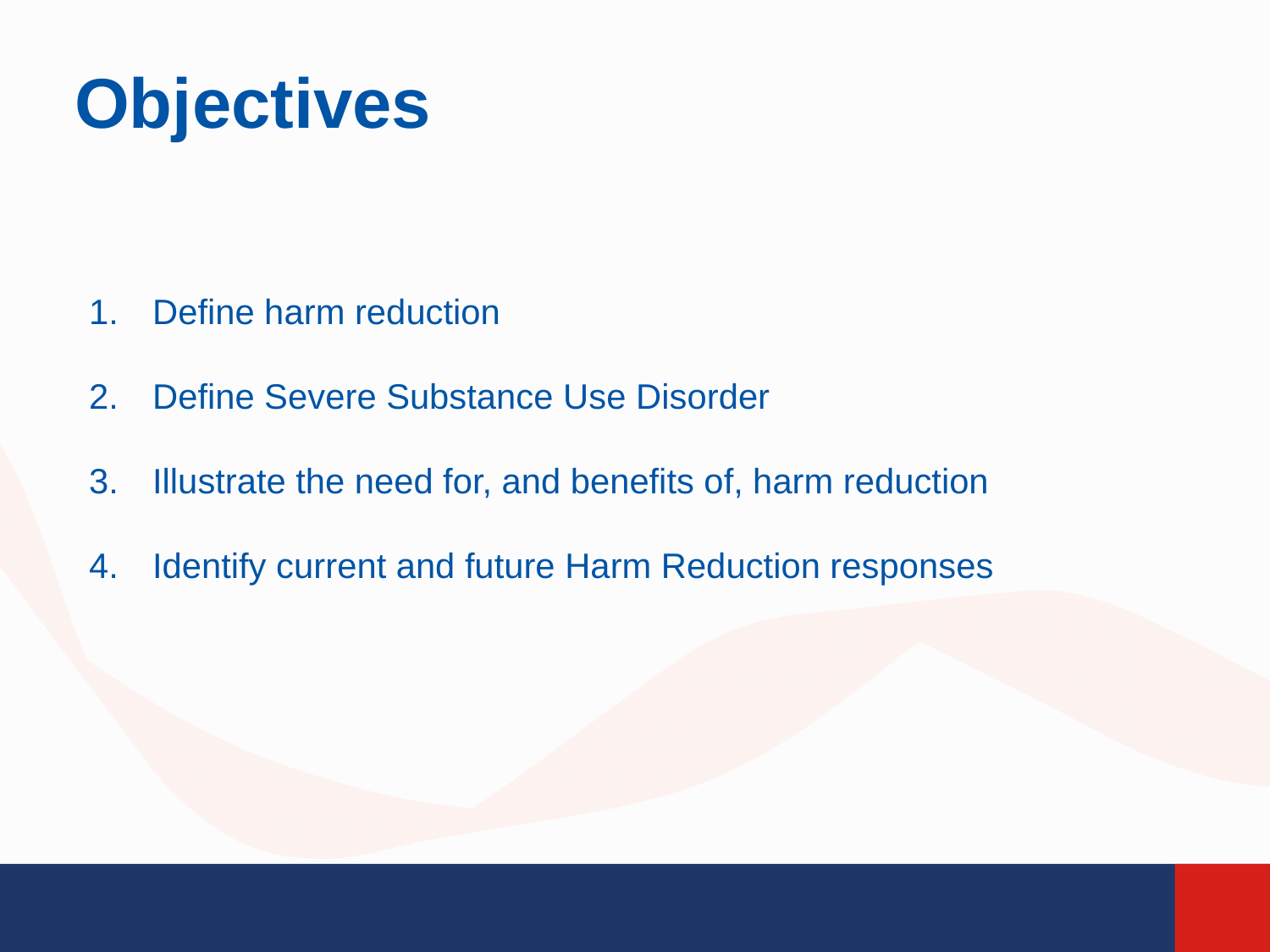

Objectives
Define harm reduction

Define Severe Substance Use Disorder

Illustrate the need for, and benefits of, harm reduction

Identify current and future Harm Reduction responses